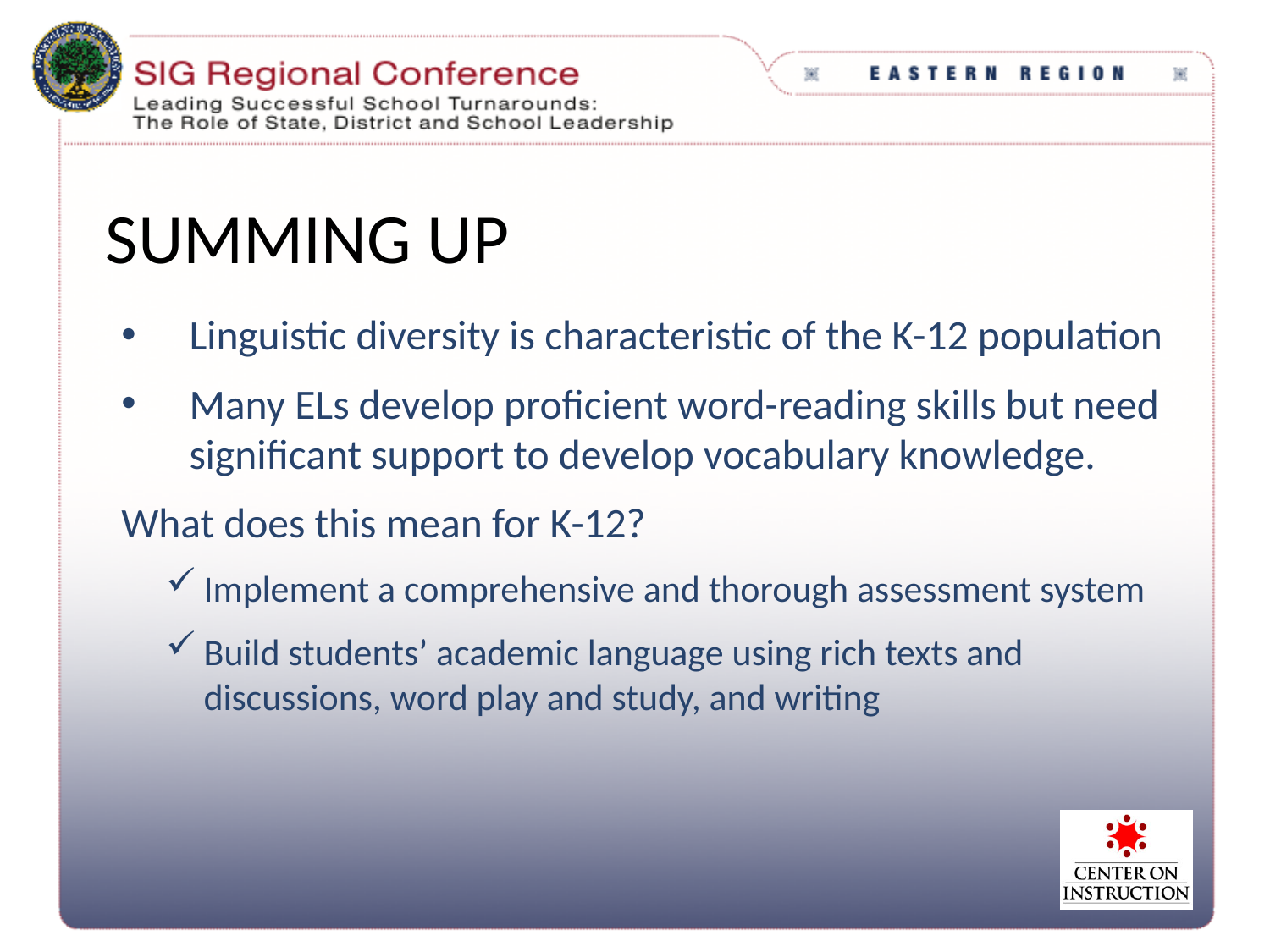

# Summing Up
Linguistic diversity is characteristic of the K-12 population
Many ELs develop proficient word-reading skills but need significant support to develop vocabulary knowledge.
What does this mean for K-12?
Implement a comprehensive and thorough assessment system
Build students’ academic language using rich texts and discussions, word play and study, and writing